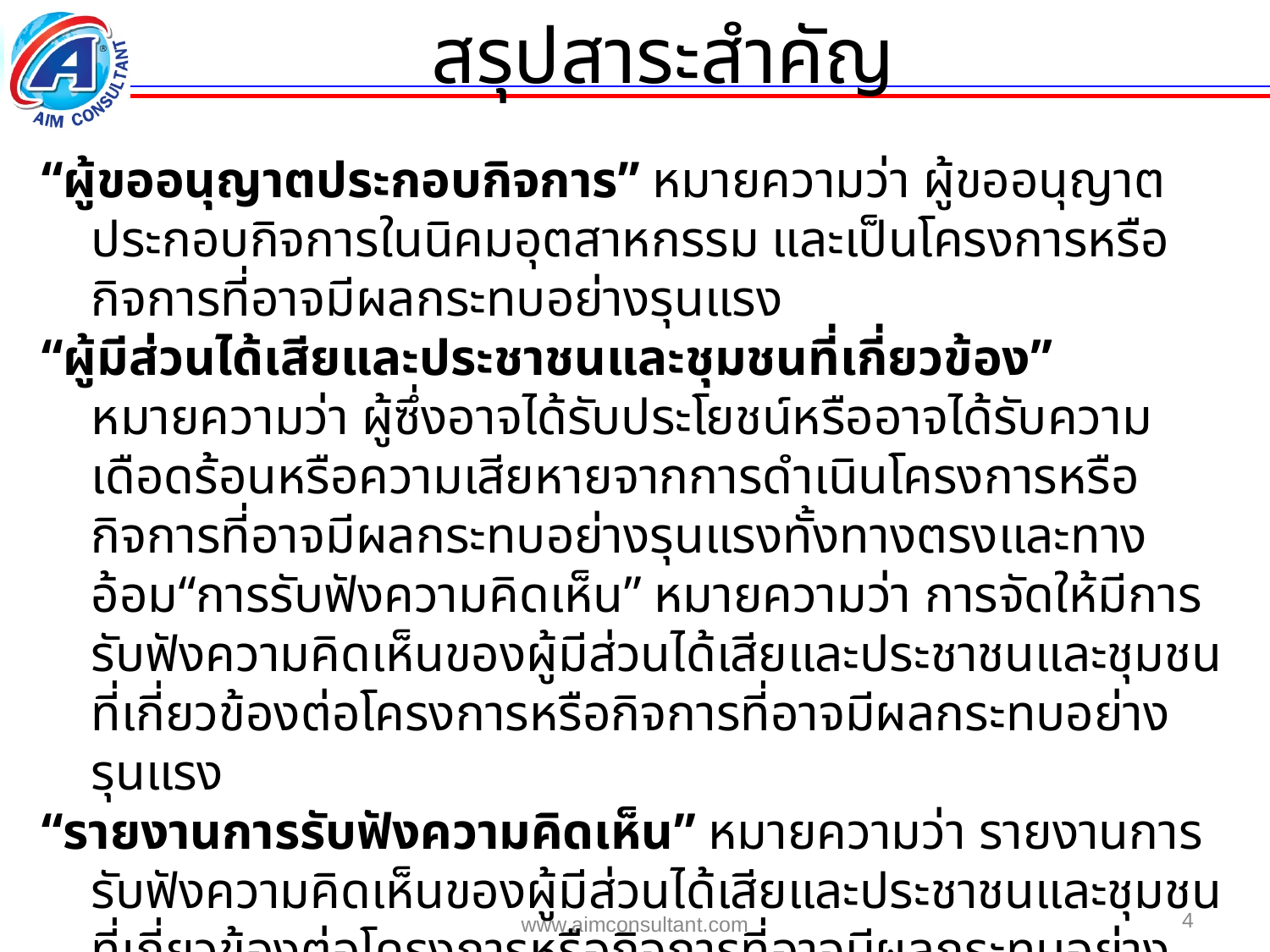

สรุปสาระสำคัญ
“ผู้ขออนุญาตประกอบกิจการ” หมายความว่า ผู้ขออนุญาตประกอบกิจการในนิคมอุตสาหกรรม และเป็นโครงการหรือกิจการที่อาจมีผลกระทบอย่างรุนแรง
“ผู้มีส่วนได้เสียและประชาชนและชุมชนที่เกี่ยวข้อง” หมายความว่า ผู้ซึ่งอาจได้รับประโยชน์หรืออาจได้รับความเดือดร้อนหรือความเสียหายจากการดำเนินโครงการหรือกิจการที่อาจมีผลกระทบอย่างรุนแรงทั้งทางตรงและทางอ้อม“การรับฟังความคิดเห็น” หมายความว่า การจัดให้มีการรับฟังความคิดเห็นของผู้มีส่วนได้เสียและประชาชนและชุมชนที่เกี่ยวข้องต่อโครงการหรือกิจการที่อาจมีผลกระทบอย่างรุนแรง
“รายงานการรับฟังความคิดเห็น” หมายความว่า รายงานการรับฟังความคิดเห็นของผู้มีส่วนได้เสียและประชาชนและชุมชนที่เกี่ยวข้องต่อโครงการหรือกิจการที่อาจมีผลกระทบอย่างรุนแรง
4
www.aimconsultant.com